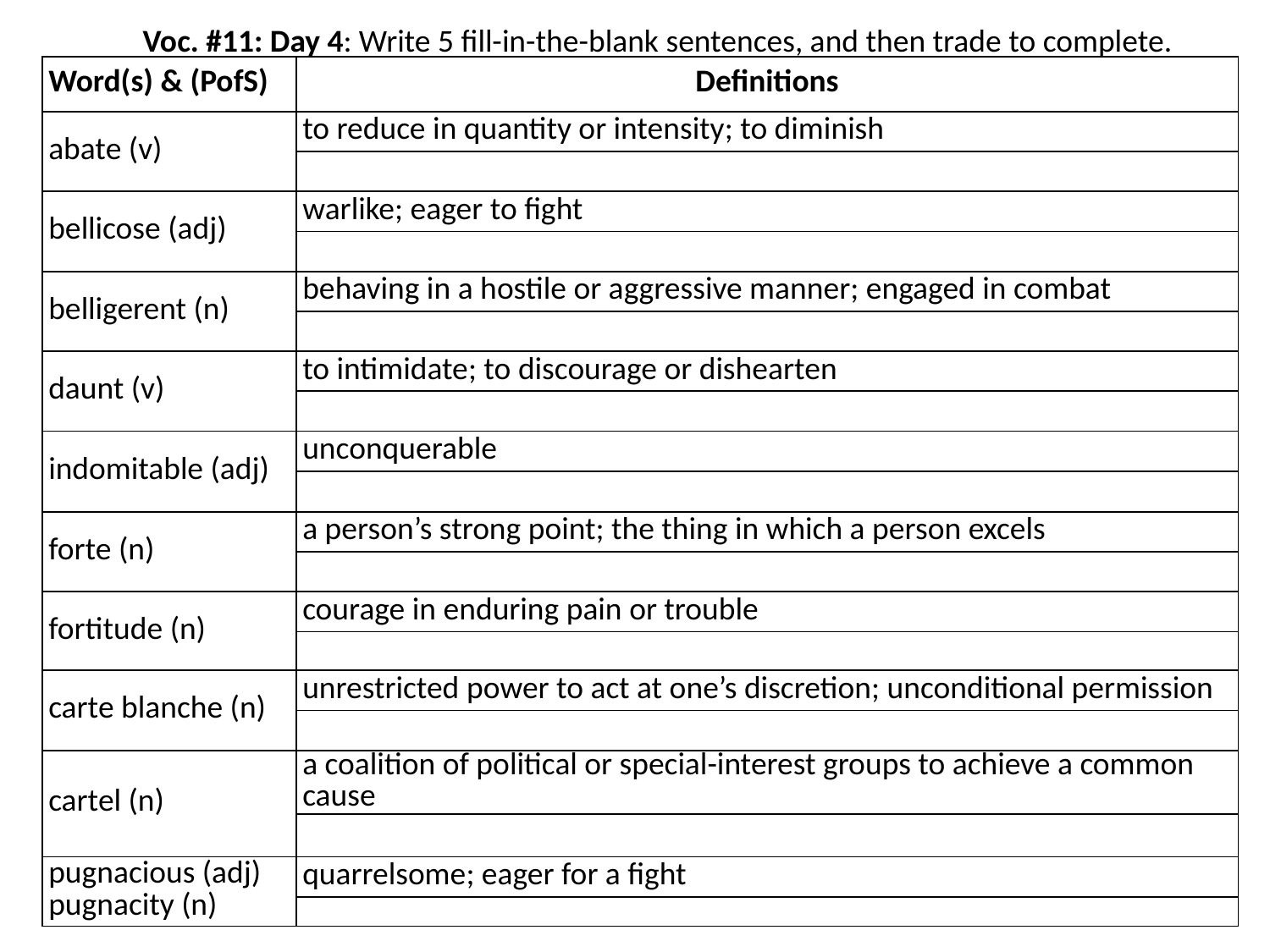

# Voc. #11: Day 4: Write 5 fill-in-the-blank sentences, and then trade to complete.
| Word(s) & (PofS) | Definitions |
| --- | --- |
| abate (v) | to reduce in quantity or intensity; to diminish |
|  |  |
| bellicose (adj) | warlike; eager to fight |
|  |  |
| belligerent (n) | behaving in a hostile or aggressive manner; engaged in combat |
|  |  |
| daunt (v) | to intimidate; to discourage or dishearten |
|  |  |
| indomitable (adj) | unconquerable |
|  |  |
| forte (n) | a person’s strong point; the thing in which a person excels |
|  |  |
| fortitude (n) | courage in enduring pain or trouble |
|  |  |
| carte blanche (n) | unrestricted power to act at one’s discretion; unconditional permission |
|  |  |
| cartel (n) | a coalition of political or special-interest groups to achieve a common cause |
|  |  |
| pugnacious (adj) pugnacity (n) | quarrelsome; eager for a fight |
|  |  |